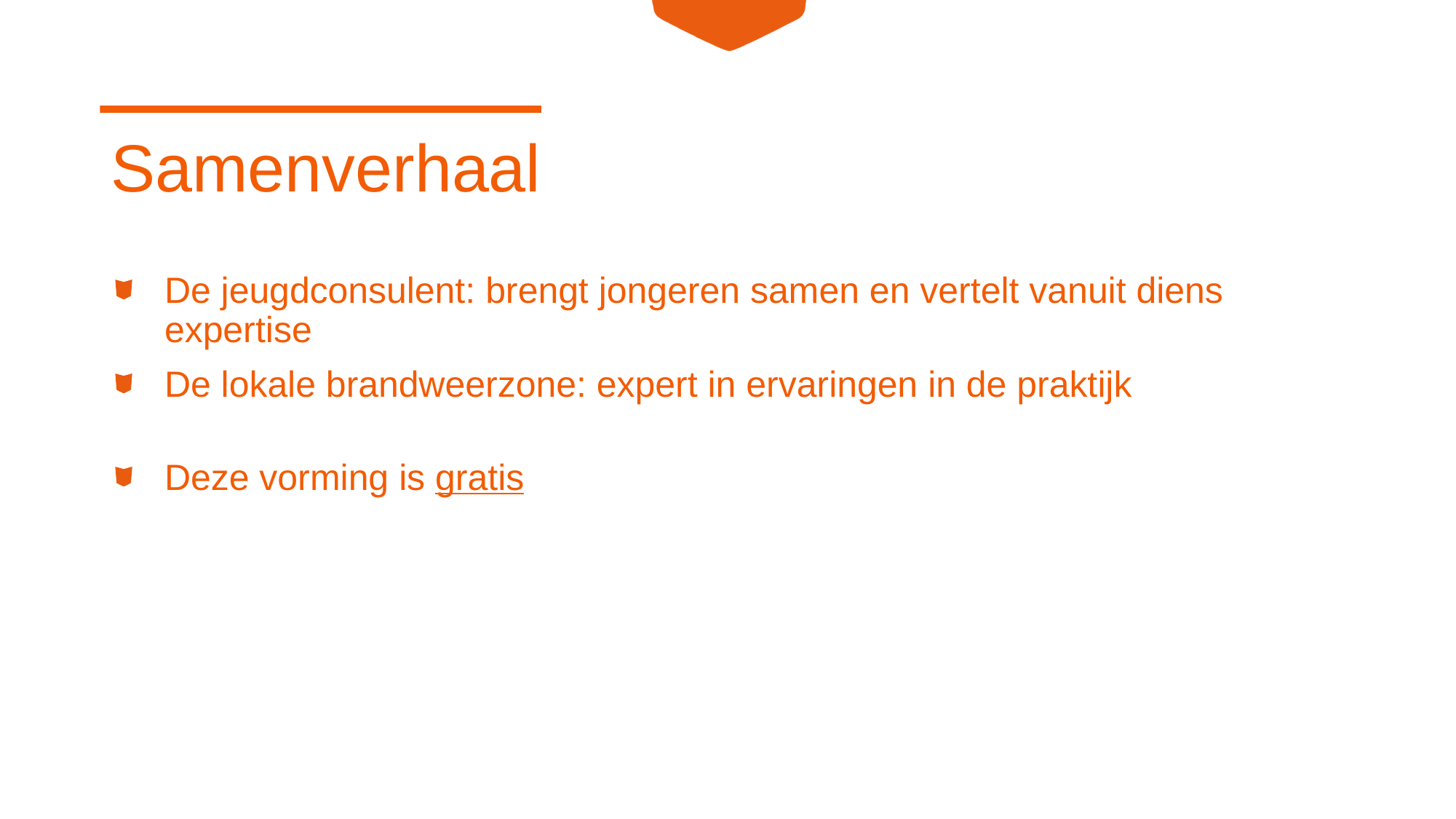

# Samenverhaal
De jeugdconsulent: brengt jongeren samen en vertelt vanuit diens expertise
De lokale brandweerzone: expert in ervaringen in de praktijk
Deze vorming is gratis